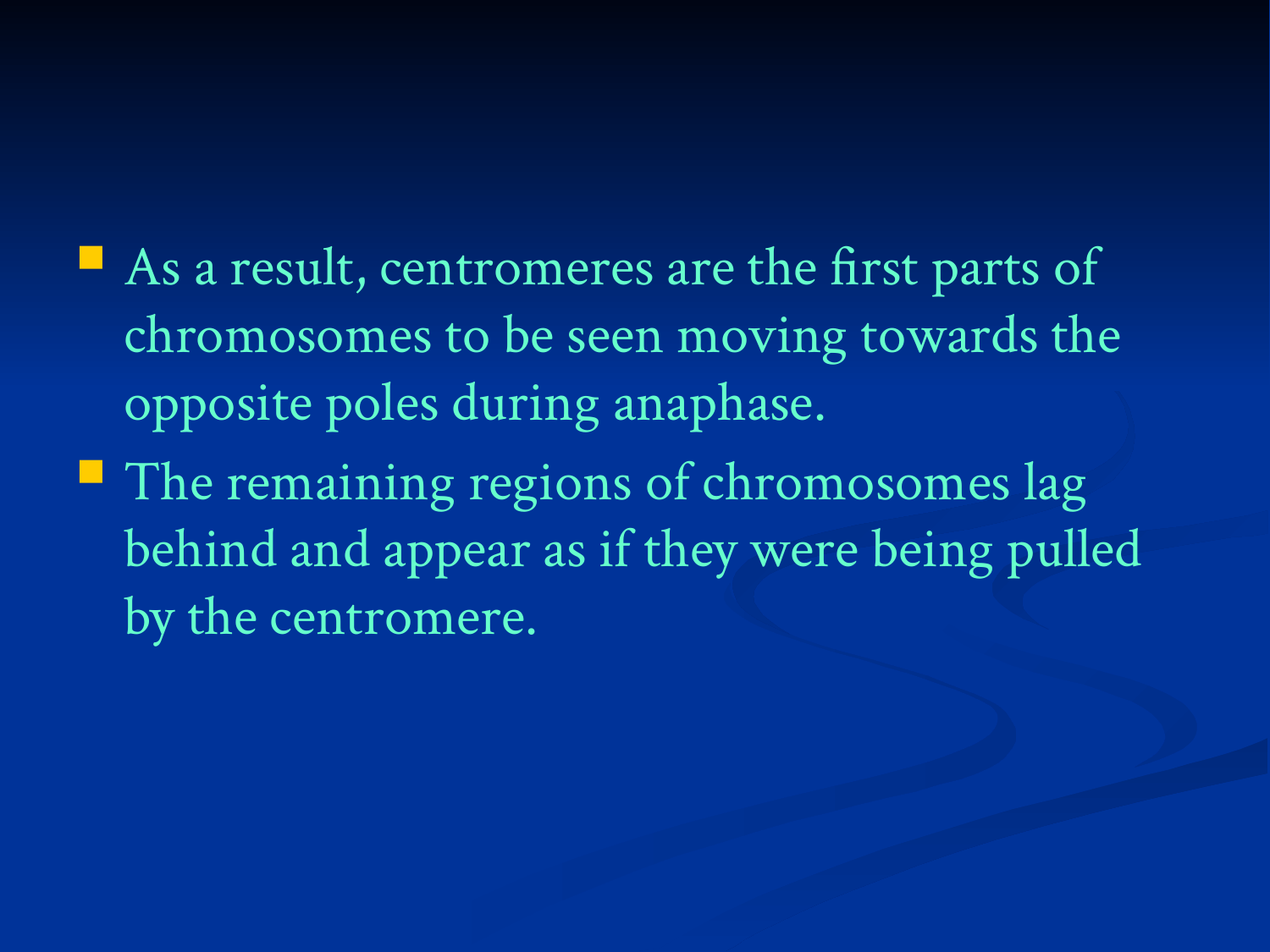

#
As a result, centromeres are the first parts of chromosomes to be seen moving towards the opposite poles during anaphase.
The remaining regions of chromosomes lag behind and appear as if they were being pulled by the centromere.